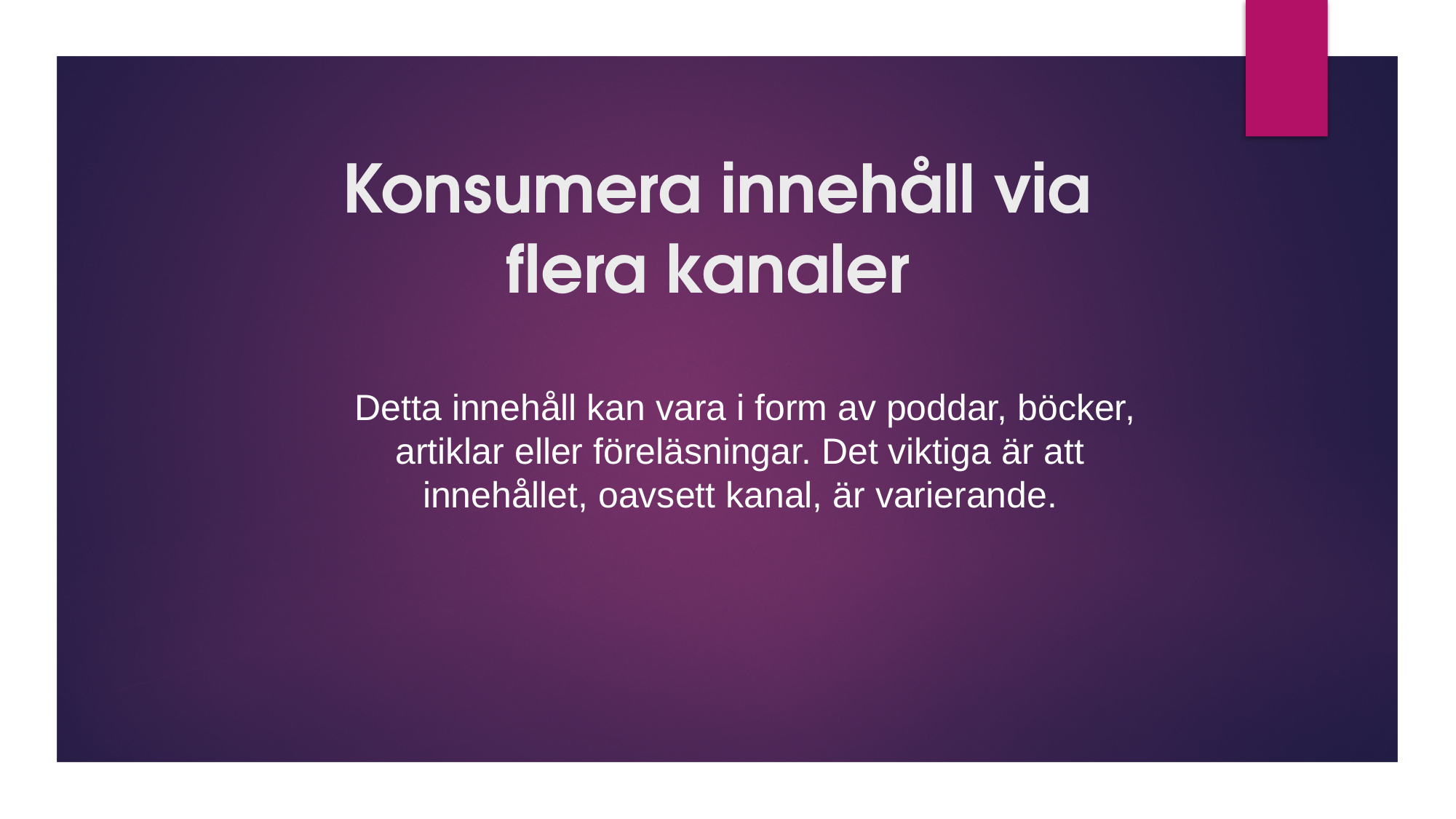

# Konsumera innehåll via flera kanaler
 Detta innehåll kan vara i form av poddar, böcker, artiklar eller föreläsningar. Det viktiga är att innehållet, oavsett kanal, är varierande.